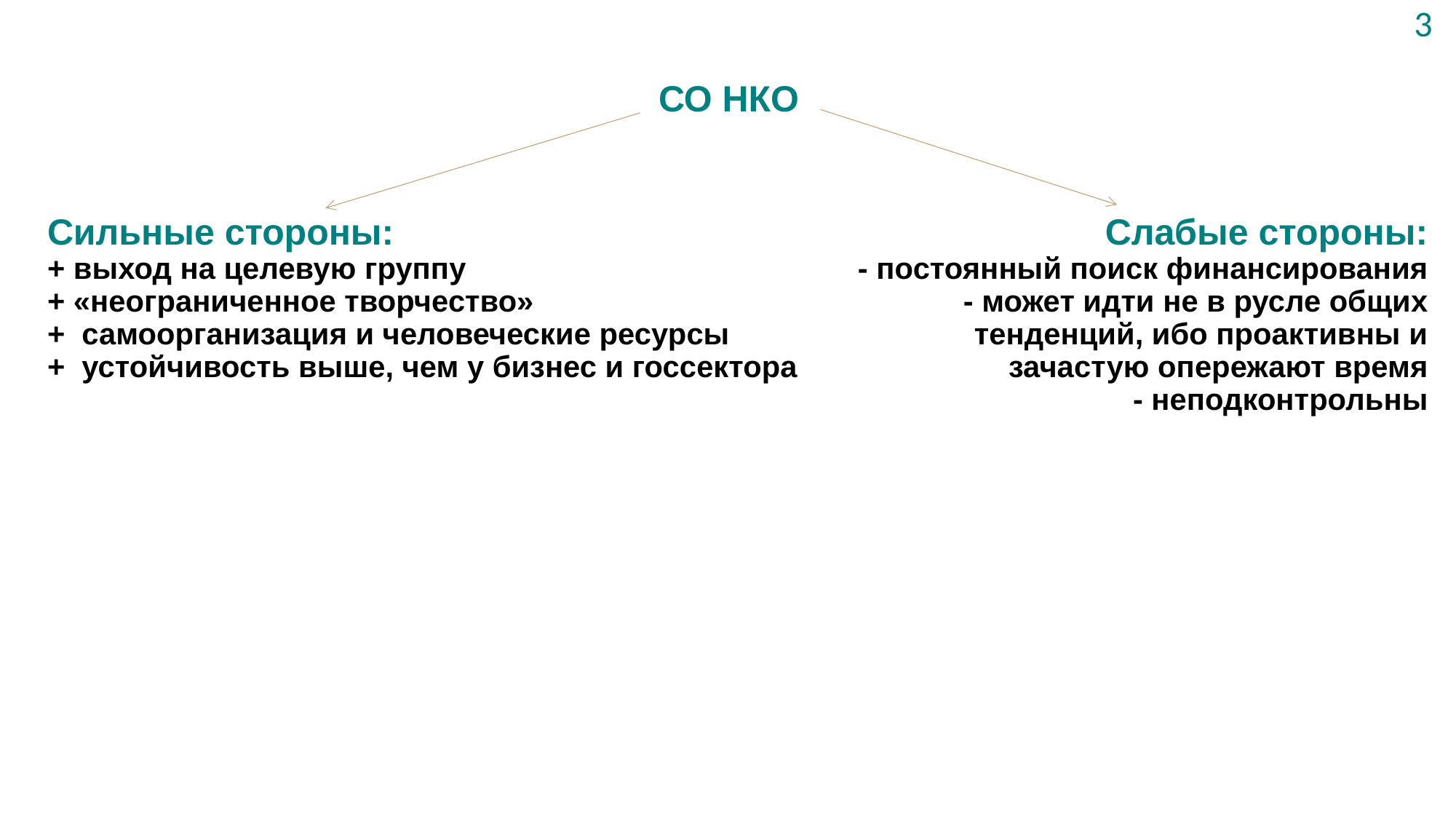

3
# СО НКО
Слабые стороны:
- постоянный поиск финансирования
- может идти не в русле общих тенденций, ибо проактивны и зачастую опережают время
- неподконтрольны

Сильные стороны:
+ выход на целевую группу
+ «неограниченное творчество»
+  самоорганизация и человеческие ресурсы
+  устойчивость выше, чем у бизнес и госсектора